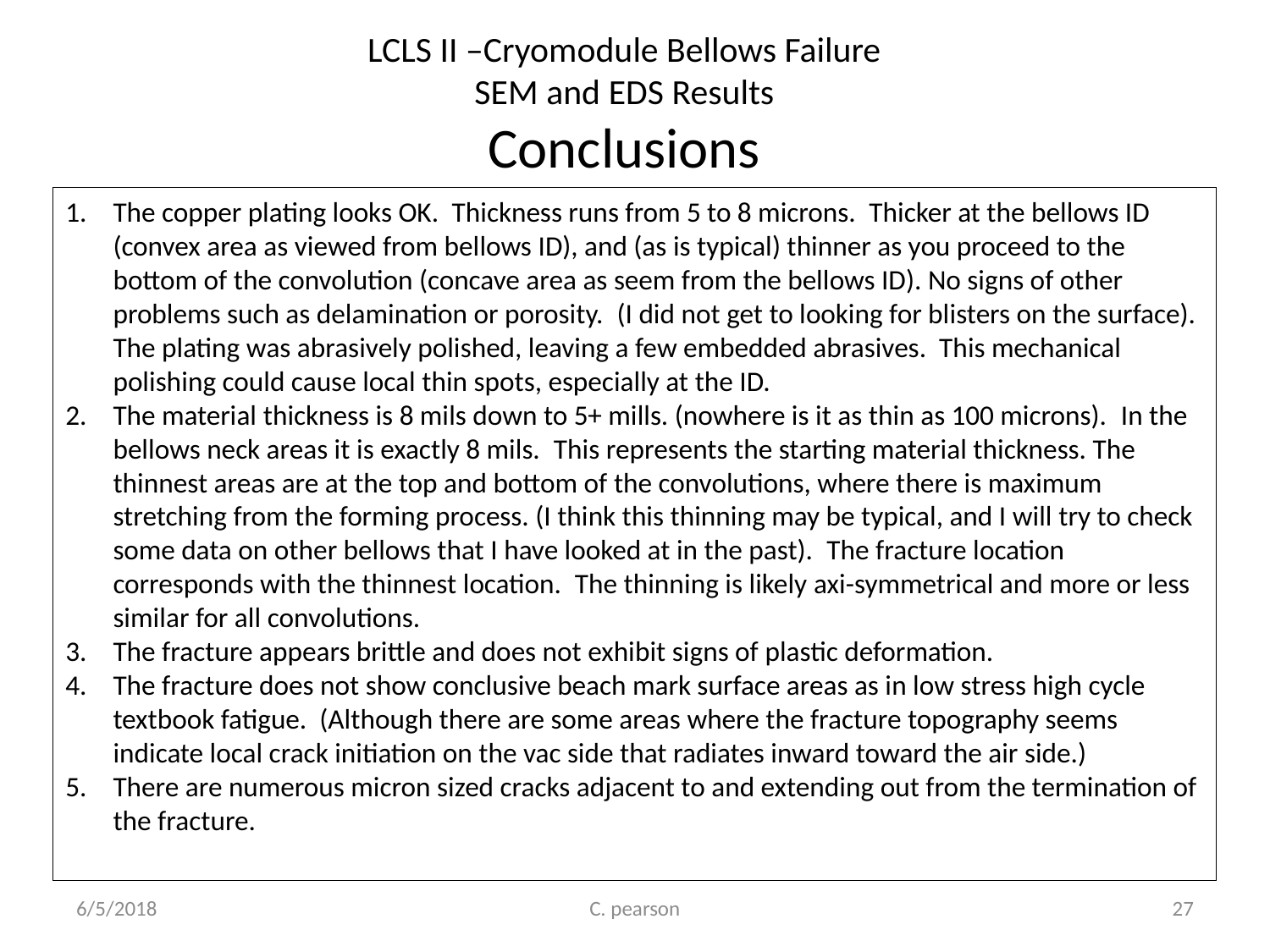

LCLS II –Cryomodule Bellows Failure
SEM and EDS Results
Conclusions
The copper plating looks OK.  Thickness runs from 5 to 8 microns.  Thicker at the bellows ID (convex area as viewed from bellows ID), and (as is typical) thinner as you proceed to the bottom of the convolution (concave area as seem from the bellows ID). No signs of other problems such as delamination or porosity.  (I did not get to looking for blisters on the surface).  The plating was abrasively polished, leaving a few embedded abrasives.  This mechanical polishing could cause local thin spots, especially at the ID.
The material thickness is 8 mils down to 5+ mills. (nowhere is it as thin as 100 microns).  In the bellows neck areas it is exactly 8 mils.  This represents the starting material thickness. The thinnest areas are at the top and bottom of the convolutions, where there is maximum stretching from the forming process. (I think this thinning may be typical, and I will try to check some data on other bellows that I have looked at in the past).  The fracture location corresponds with the thinnest location.  The thinning is likely axi-symmetrical and more or less similar for all convolutions.
The fracture appears brittle and does not exhibit signs of plastic deformation.
The fracture does not show conclusive beach mark surface areas as in low stress high cycle textbook fatigue.  (Although there are some areas where the fracture topography seems indicate local crack initiation on the vac side that radiates inward toward the air side.)
There are numerous micron sized cracks adjacent to and extending out from the termination of the fracture.

6/5/2018
C. pearson
27